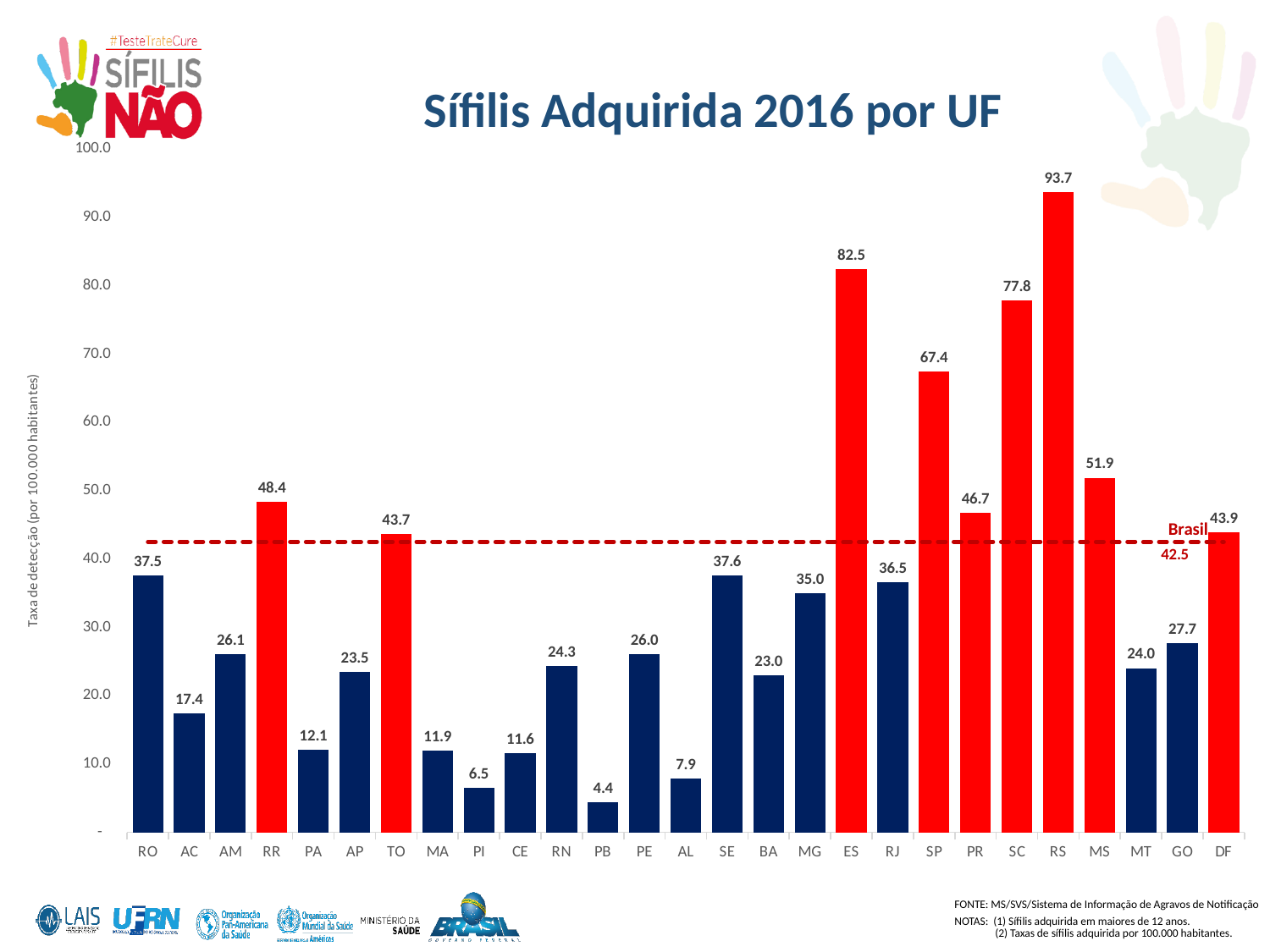

Sífilis Adquirida 2016 por UF

### Chart

| Category |  |  |
|---|---|---|
| RO | 37.54310323122467 | 42.49734201790312 |
| AC | 17.387322193202536 | 42.49734201790312 |
| AM | 26.11411694176452 | 42.49734201790312 |
| RR | 48.42200653794321 | 42.49734201790312 |
| PA | 12.136742072196999 | 42.49734201790312 |
| AP | 23.520538927131067 | 42.49734201790312 |
| TO | 43.7079474095539 | 42.49734201790312 |
| MA | 11.949894996229528 | 42.49734201790312 |
| PI | 6.47535318693224 | 42.49734201790312 |
| CE | 11.624711906282064 | 42.49734201790312 |
| RN | 24.34533775271238 | 42.49734201790312 |
| PB | 4.400643594125641 | 42.49734201790312 |
| PE | 26.035202143685414 | 42.49734201790312 |
| AL | 7.919110749359251 | 42.49734201790312 |
| SE | 37.55882634625884 | 42.49734201790312 |
| BA | 22.963275908996824 | 42.49734201790312 |
| MG | 35.04216680414296 | 42.49734201790312 |
| ES | 82.46728424436992 | 42.49734201790312 |
| RJ | 36.54725572186961 | 42.49734201790312 |
| SP | 67.4484983686706 | 42.49734201790312 |
| PR | 46.73246331848521 | 42.49734201790312 |
| SC | 77.83747552475178 | 42.49734201790312 |
| RS | 93.66056793514376 | 42.49734201790312 |
| MS | 51.89409727011698 | 42.49734201790312 |
| MT | 24.020346504086636 | 42.49734201790312 |
| GO | 27.658902410521137 | 42.49734201790312 |
| DF | 43.866484662181044 | 42.49734201790312 |
Brasil
| FONTE: MS/SVS/Sistema de Informação de Agravos de Notificação |  |
| --- | --- |
| NOTAS: (1) Sífilis adquirida em maiores de 12 anos. (2) Taxas de sífilis adquirida por 100.000 habitantes. |  |